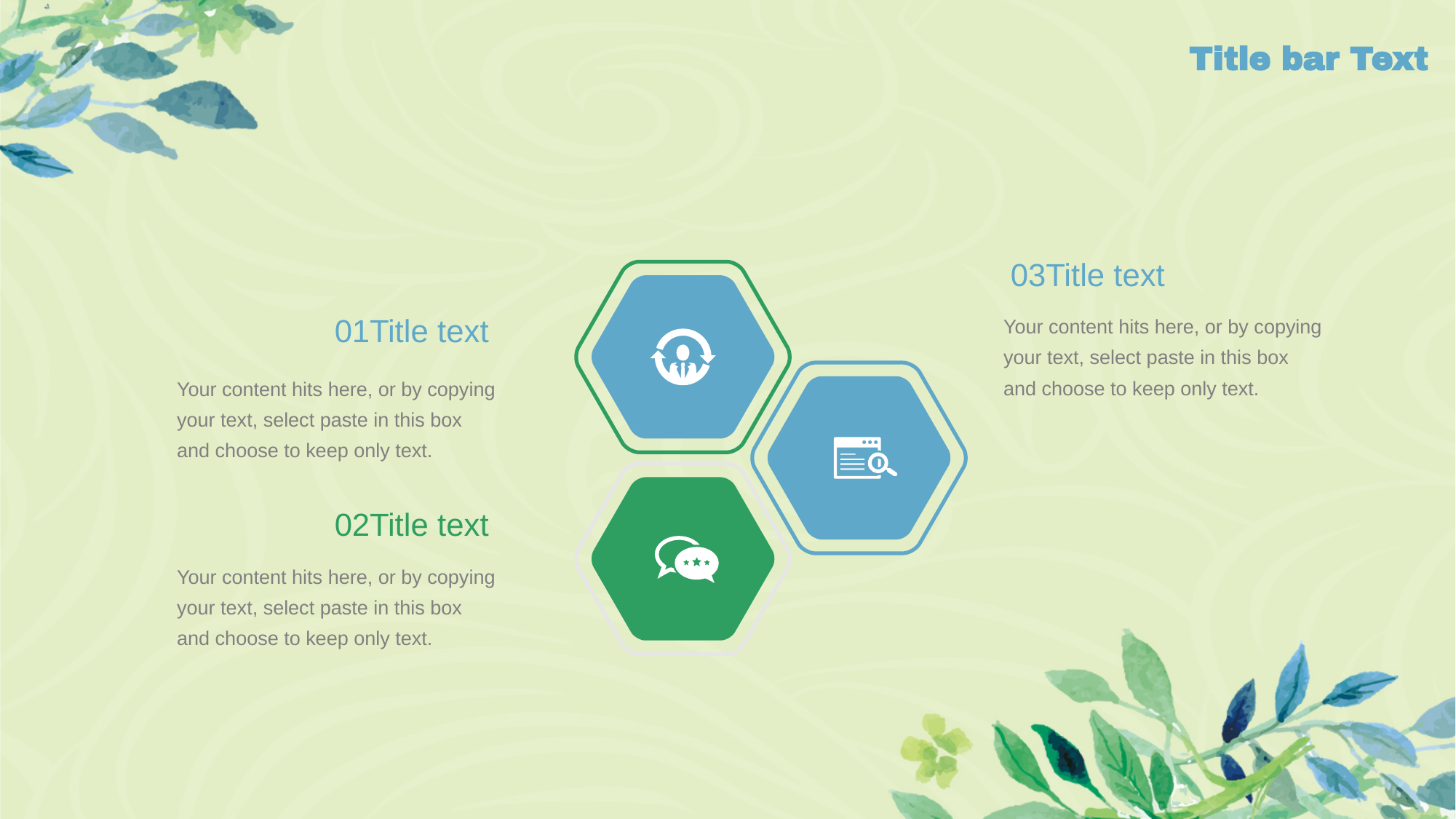

# Title bar Text
03Title text
Your content hits here, or by copying your text, select paste in this box and choose to keep only text.

01Title text
Your content hits here, or by copying your text, select paste in this box and choose to keep only text.

02Title text
Your content hits here, or by copying your text, select paste in this box and choose to keep only text.